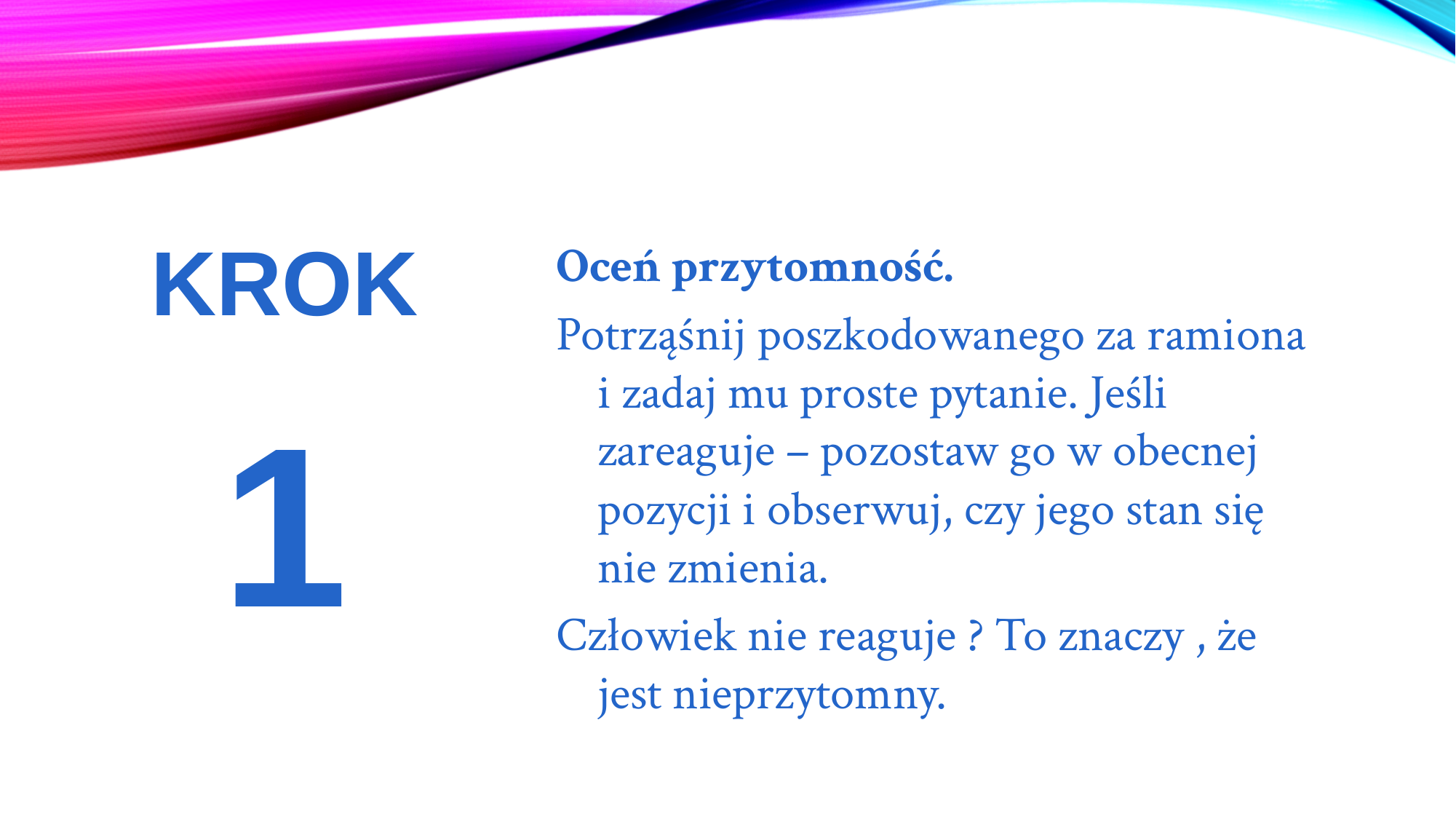

KROK
1
Oceń przytomność.
Potrząśnij poszkodowanego za ramiona i zadaj mu proste pytanie. Jeśli zareaguje – pozostaw go w obecnej pozycji i obserwuj, czy jego stan się nie zmienia.
Człowiek nie reaguje ? To znaczy , że jest nieprzytomny.